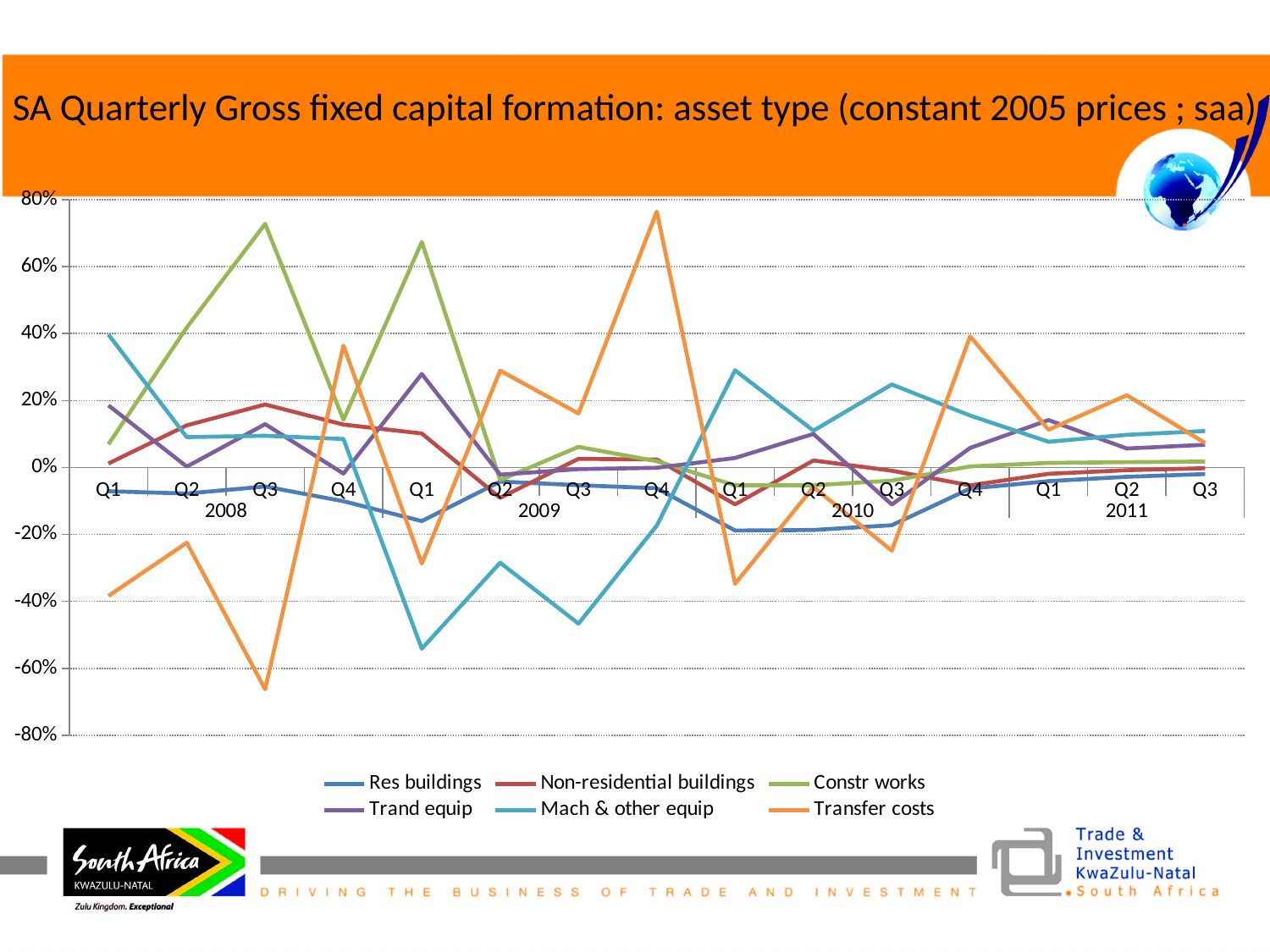

SA Quarterly Gross fixed capital formation: asset type (constant 2005 prices ; saa)

### Chart

| Category |  |  |  |  |  |  |
|---|---|---|---|---|---|---|
| Q1 | -0.07073387269929379 | 0.012040385429726633 | 0.06956774868031658 | 0.18567855567863967 | 0.39710385286082994 | -0.38361676326212496 |
| Q2 | -0.07767844239326237 | 0.12609908024872019 | 0.41831108308003256 | 0.002861951033195309 | 0.09093076259013907 | -0.22458494431825068 |
| Q3 | -0.05650594723069069 | 0.18836721912197074 | 0.7278147126573224 | 0.12963241790353475 | 0.0949672096584613 | -0.6623474118126385 |
| Q4 | -0.10080084457287264 | 0.12828989851248687 | 0.14262423524119938 | -0.01813204304380745 | 0.08515270514319336 | 0.3640841489196525 |
| Q1 | -0.1599924249595429 | 0.10184110877180674 | 0.6738162743795763 | 0.2795068757262019 | -0.5411222498556756 | -0.2871853541521964 |
| Q2 | -0.04175214950300377 | -0.09063927415995755 | -0.037492297853149704 | -0.02115458565816954 | -0.28429287137834247 | 0.2894782395056135 |
| Q3 | -0.05265570430077238 | 0.02615540377970783 | 0.06180325032993154 | -0.0046357026217012124 | -0.4661785185920649 | 0.1615016670836259 |
| Q4 | -0.06182580094419432 | 0.024097808211757128 | 0.018992392666773883 | -0.0006971947329340597 | -0.17321766856552934 | 0.7643425710420115 |
| Q1 | -0.18824806011583517 | -0.11015562312450033 | -0.05297191205709417 | 0.028588931522972816 | 0.2904476984056988 | -0.34723332965496334 |
| Q2 | -0.1866196305435448 | 0.02113266828528238 | -0.052813034583663106 | 0.10038181965469517 | 0.11019307430480318 | -0.058246722640886484 |
| Q3 | -0.17235425374158075 | -0.00939990347215347 | -0.03919686872105324 | -0.1105799705945324 | 0.2481652635229593 | -0.24833646634093093 |
| Q4 | -0.06282342193799594 | -0.05322032479144379 | 0.003232170491859421 | 0.058495543450306504 | 0.15538138391951883 | 0.3919612607356706 |
| Q1 | -0.04061184817015908 | -0.018718994087630003 | 0.013901427242763133 | 0.14175215039196845 | 0.07707721917824635 | 0.11296741671722098 |
| Q2 | -0.027548439306553152 | -0.007895400179503742 | 0.016169849512279517 | 0.05688822880174386 | 0.09775147666551302 | 0.2159925740749394 |
| Q3 | -0.019365946517646004 | -0.0019286397475826167 | 0.017930958545907545 | 0.06804477224880245 | 0.10902242845752418 | 0.0733647153855162 |